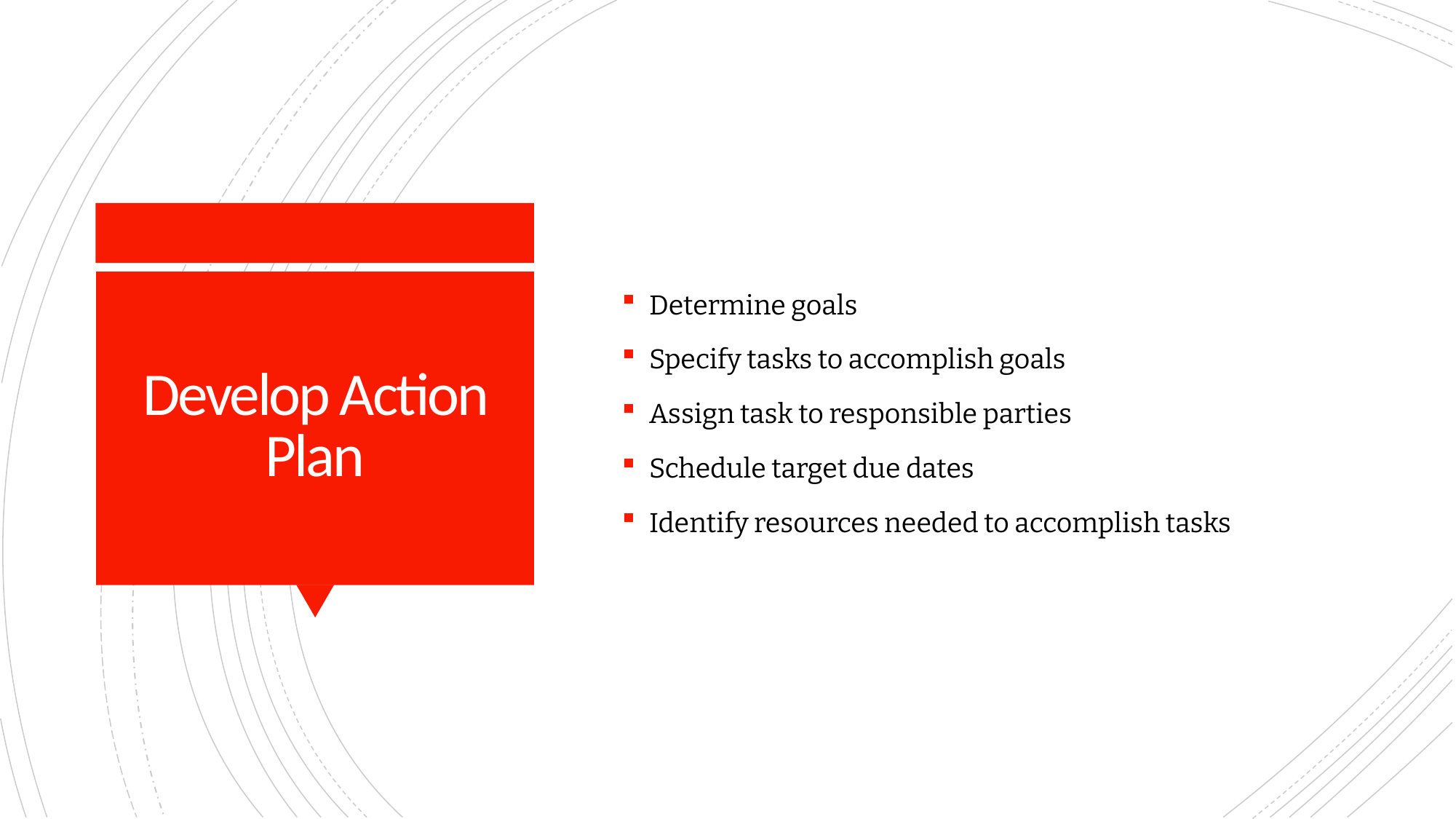

Determine goals
Specify tasks to accomplish goals
Assign task to responsible parties
Schedule target due dates
Identify resources needed to accomplish tasks
# Develop Action Plan